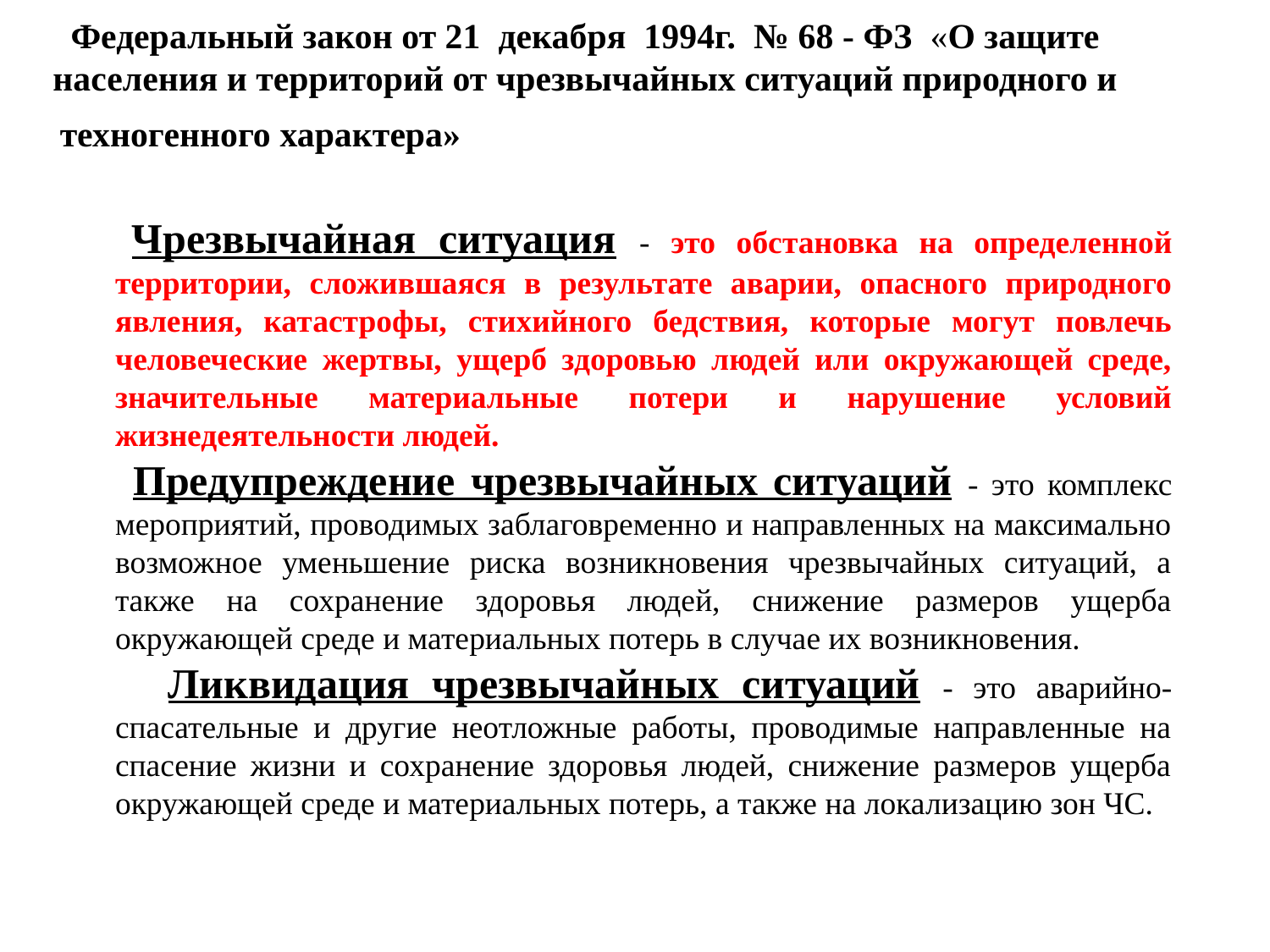

Федеральный закон от 21  декабря  1994г.  № 68 - ФЗ  «О защите населения и территорий от чрезвычайных ситуаций природного и техногенного характера» даны определения понятий :

   Чрезвычайная ситуация - это обстановка на определенной территории, сложившаяся в результате аварии, опасного природного явления, катастрофы, стихийного бедствия, которые могут повлечь человеческие жертвы, ущерб здоровью людей или окружающей среде, значительные материальные потери и нарушение условий жизнедеятельности людей.
     Предупреждение чрезвычайных ситуаций - это комплекс мероприятий, проводимых заблаговременно и направленных на максимально возможное уменьшение риска возникновения чрезвычайных ситуаций, а также на сохранение здоровья людей, снижение размеров ущерба окружающей среде и материальных потерь в случае их возникновения.
     Ликвидация чрезвычайных ситуаций - это аварийно-спасательные и другие неотложные работы, проводимые направленные на спасение жизни и сохранение здоровья людей, снижение размеров ущерба окружающей среде и материальных потерь, а также на локализацию зон ЧС.